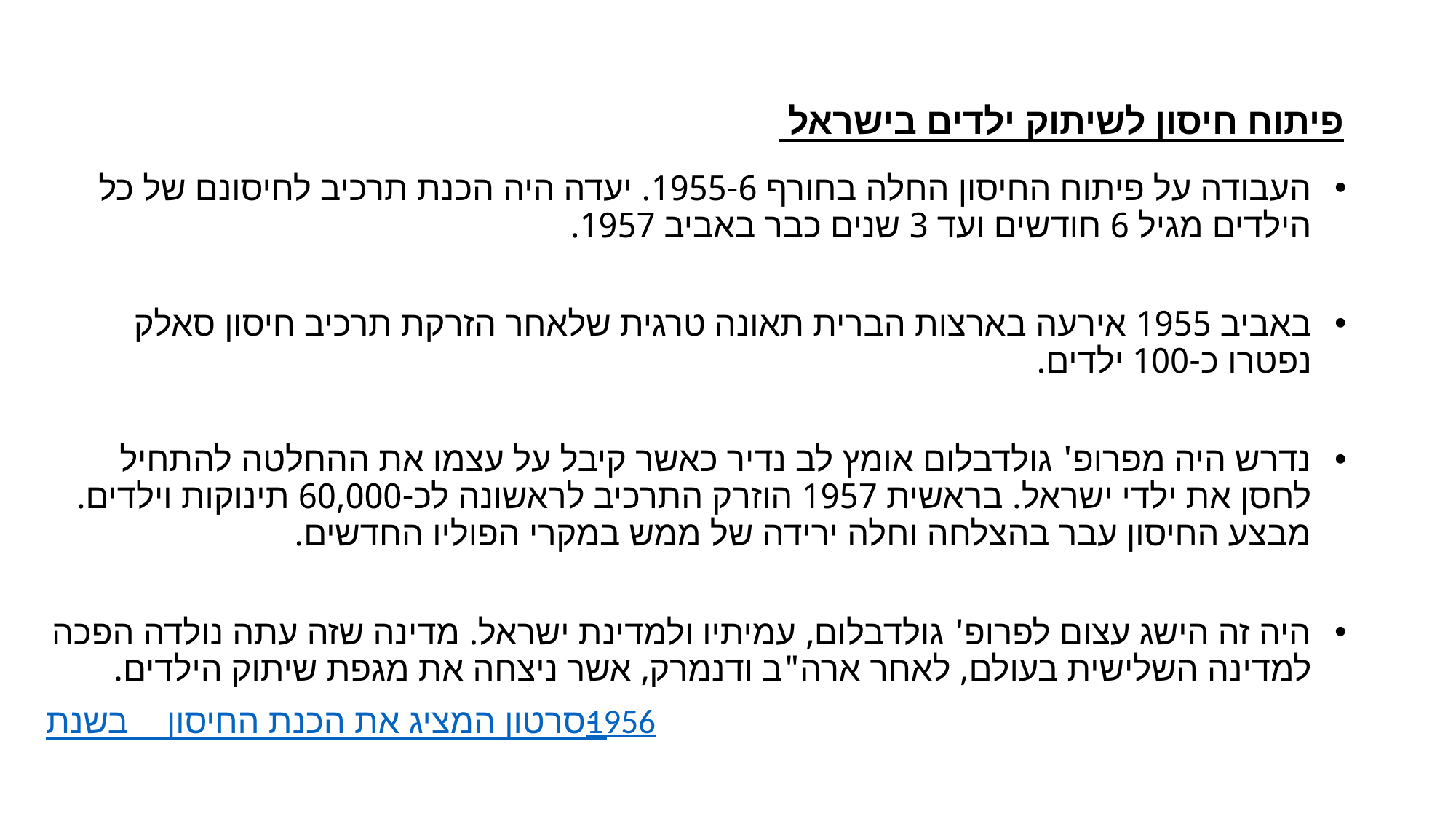

# פיתוח חיסון לשיתוק ילדים בישראל
העבודה על פיתוח החיסון החלה בחורף 1955-6. יעדה היה הכנת תרכיב לחיסונם של כל הילדים מגיל 6 חודשים ועד 3 שנים כבר באביב 1957.

באביב 1955 אירעה בארצות הברית תאונה טרגית שלאחר הזרקת תרכיב חיסון סאלק נפטרו כ-100 ילדים.

נדרש היה מפרופ' גולדבלום אומץ לב נדיר כאשר קיבל על עצמו את ההחלטה להתחיל לחסן את ילדי ישראל. בראשית 1957 הוזרק התרכיב לראשונה לכ-60,000 תינוקות וילדים. מבצע החיסון עבר בהצלחה וחלה ירידה של ממש במקרי הפוליו החדשים.

היה זה הישג עצום לפרופ' גולדבלום, עמיתיו ולמדינת ישראל. מדינה שזה עתה נולדה הפכה למדינה השלישית בעולם, לאחר ארה"ב ודנמרק, אשר ניצחה את מגפת שיתוק הילדים.
סרטון המציג את הכנת החיסון  בשנת- 1956